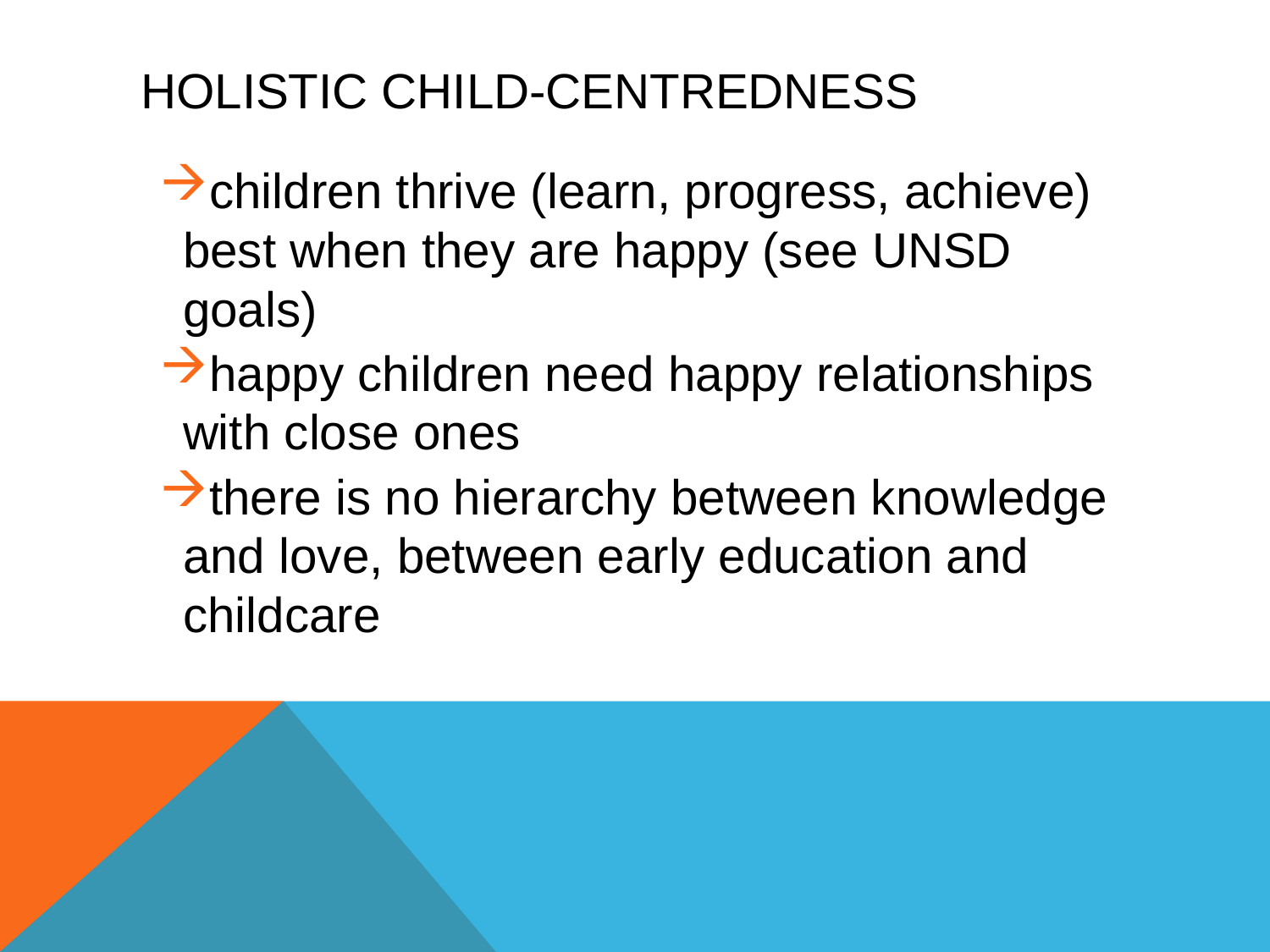

# holistic child-centredness
children thrive (learn, progress, achieve) best when they are happy (see UNSD goals)
happy children need happy relationships with close ones
there is no hierarchy between knowledge and love, between early education and childcare